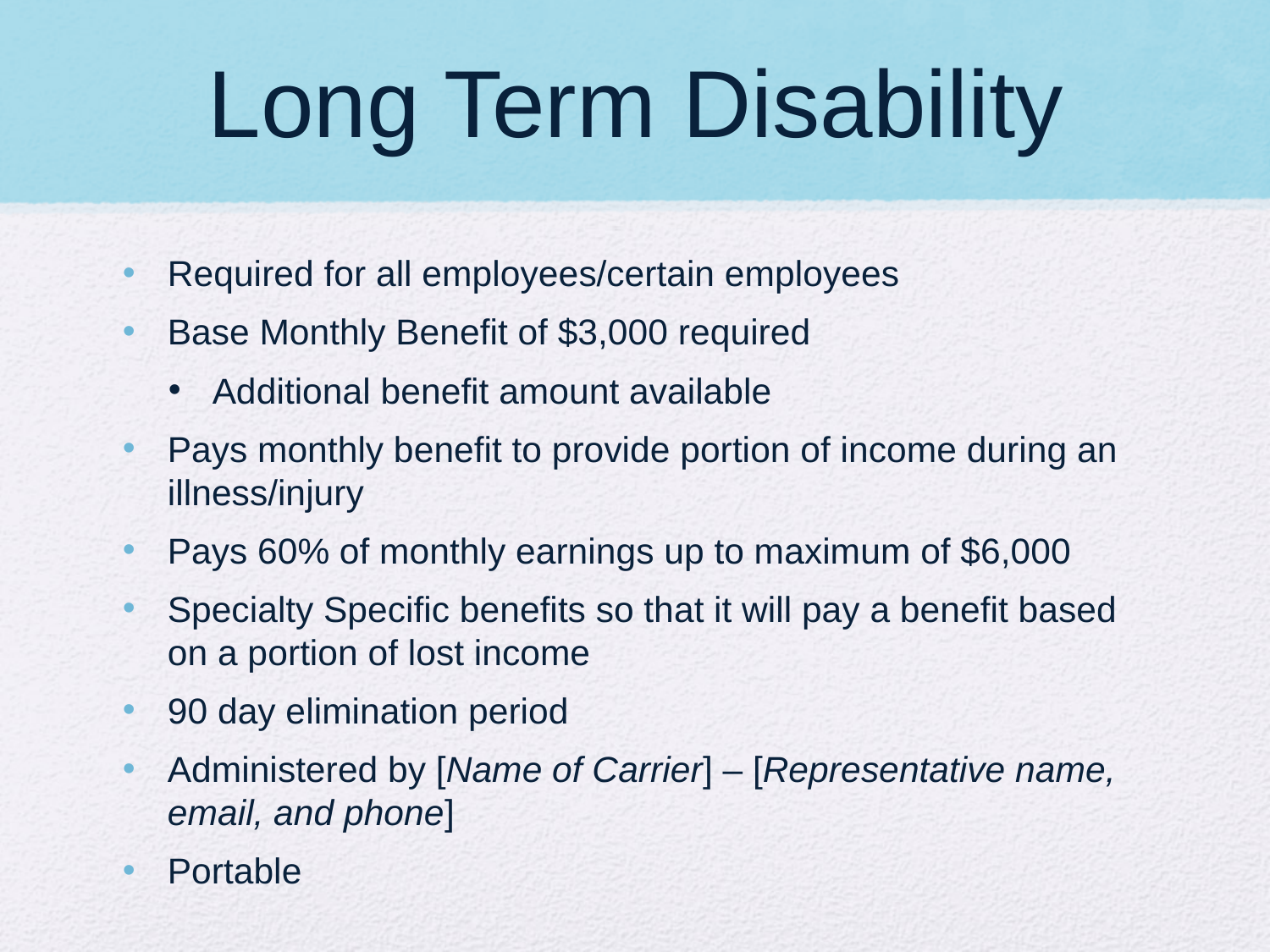

# Long Term Disability
Required for all employees/certain employees
Base Monthly Benefit of $3,000 required
Additional benefit amount available
Pays monthly benefit to provide portion of income during an illness/injury
Pays 60% of monthly earnings up to maximum of $6,000
Specialty Specific benefits so that it will pay a benefit based on a portion of lost income
90 day elimination period
Administered by [Name of Carrier] – [Representative name, email, and phone]
Portable